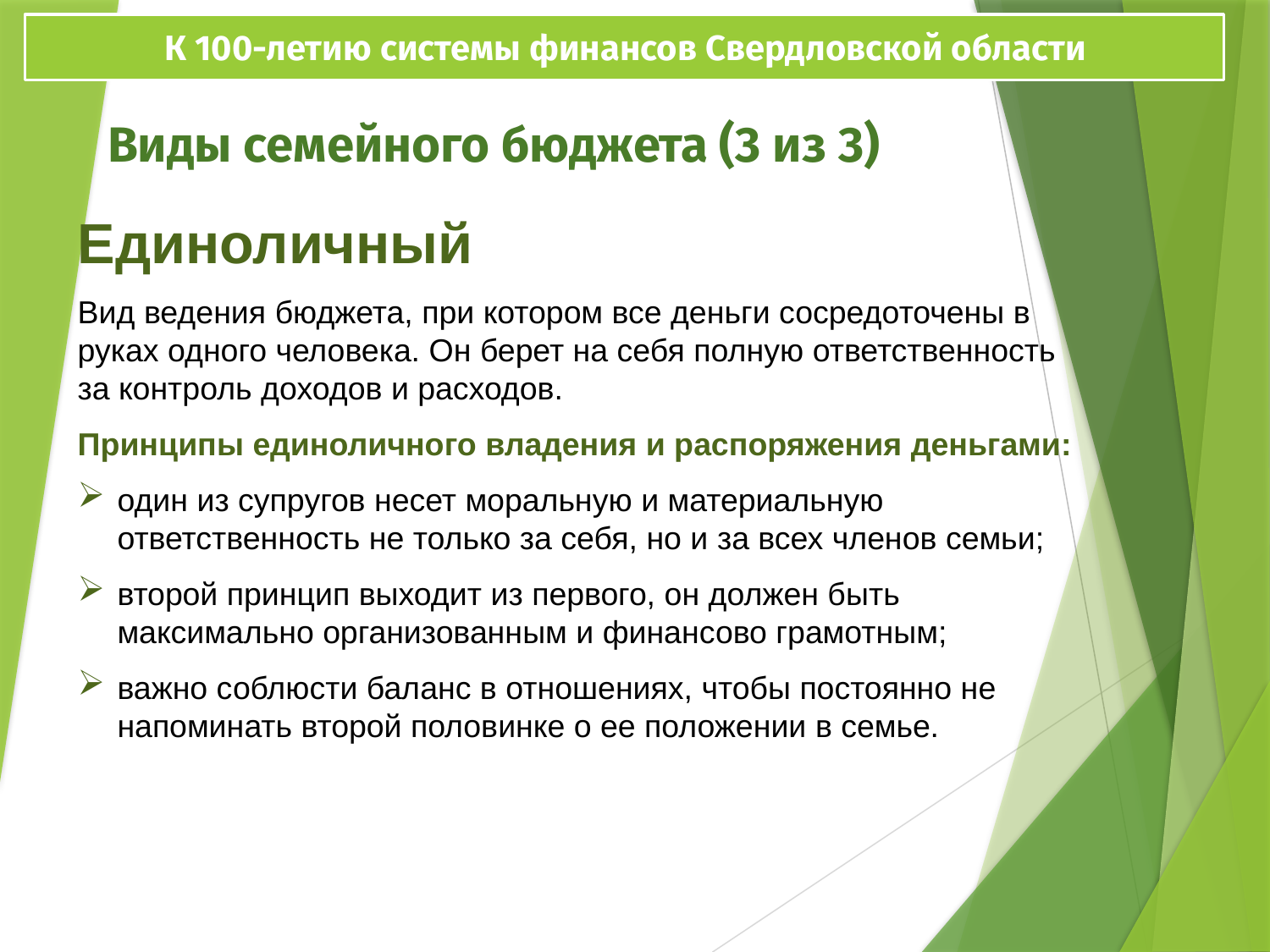

К 100-летию системы финансов Свердловской области
# Виды семейного бюджета (3 из 3)
Единоличный
Вид ведения бюджета, при котором все деньги сосредоточены в руках одного человека. Он берет на себя полную ответственность за контроль доходов и расходов.
Принципы единоличного владения и распоряжения деньгами:
один из супругов несет моральную и материальную ответственность не только за себя, но и за всех членов семьи;
второй принцип выходит из первого, он должен быть максимально организованным и финансово грамотным;
важно соблюсти баланс в отношениях, чтобы постоянно не напоминать второй половинке о ее положении в семье.